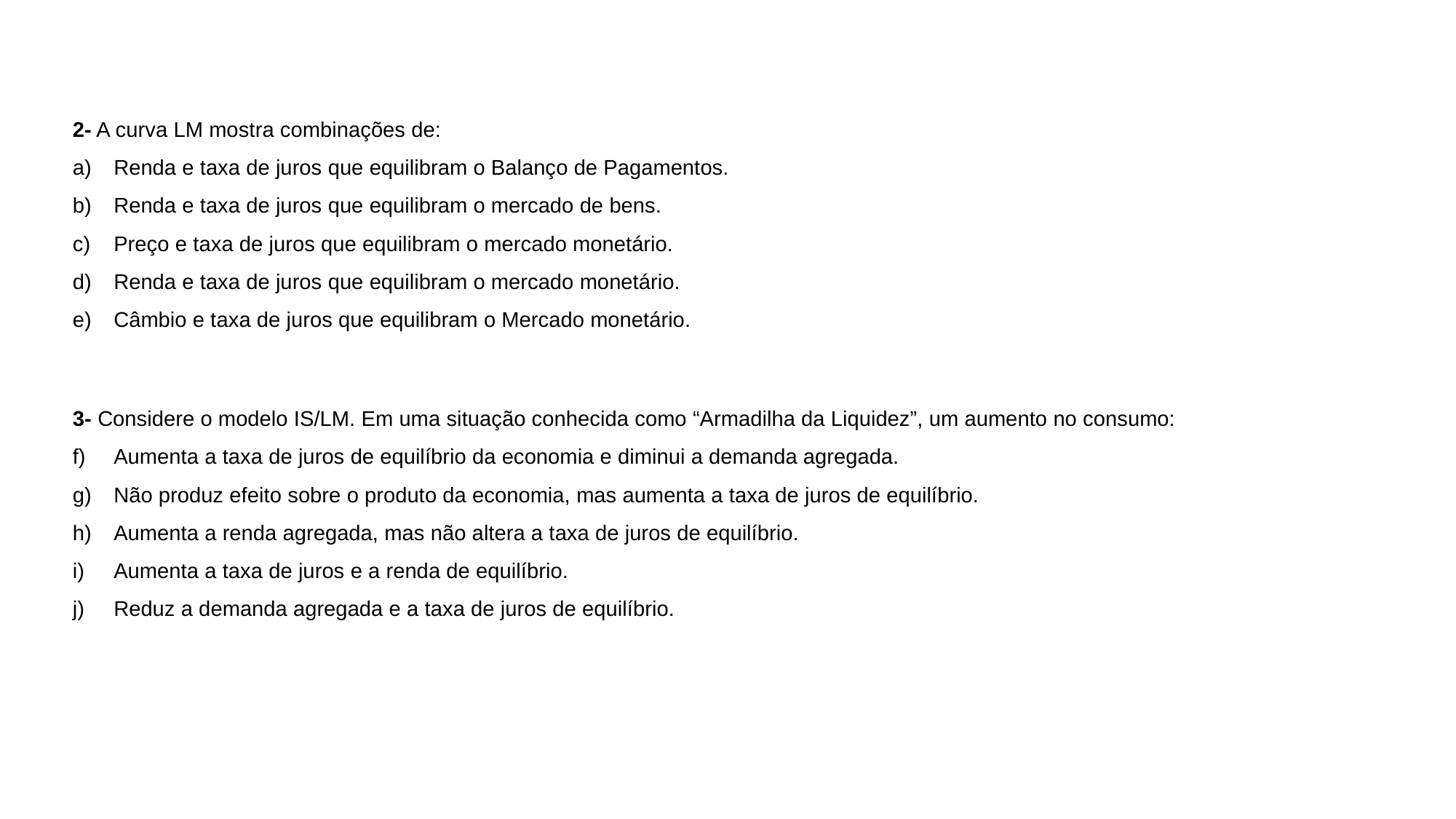

# 2- A curva LM mostra combinações de:
Renda e taxa de juros que equilibram o Balanço de Pagamentos.
Renda e taxa de juros que equilibram o mercado de bens.
Preço e taxa de juros que equilibram o mercado monetário.
Renda e taxa de juros que equilibram o mercado monetário.
Câmbio e taxa de juros que equilibram o Mercado monetário.

3- Considere o modelo IS/LM. Em uma situação conhecida como “Armadilha da Liquidez”, um aumento no consumo:
Aumenta a taxa de juros de equilíbrio da economia e diminui a demanda agregada.
Não produz efeito sobre o produto da economia, mas aumenta a taxa de juros de equilíbrio.
Aumenta a renda agregada, mas não altera a taxa de juros de equilíbrio.
Aumenta a taxa de juros e a renda de equilíbrio.
Reduz a demanda agregada e a taxa de juros de equilíbrio.